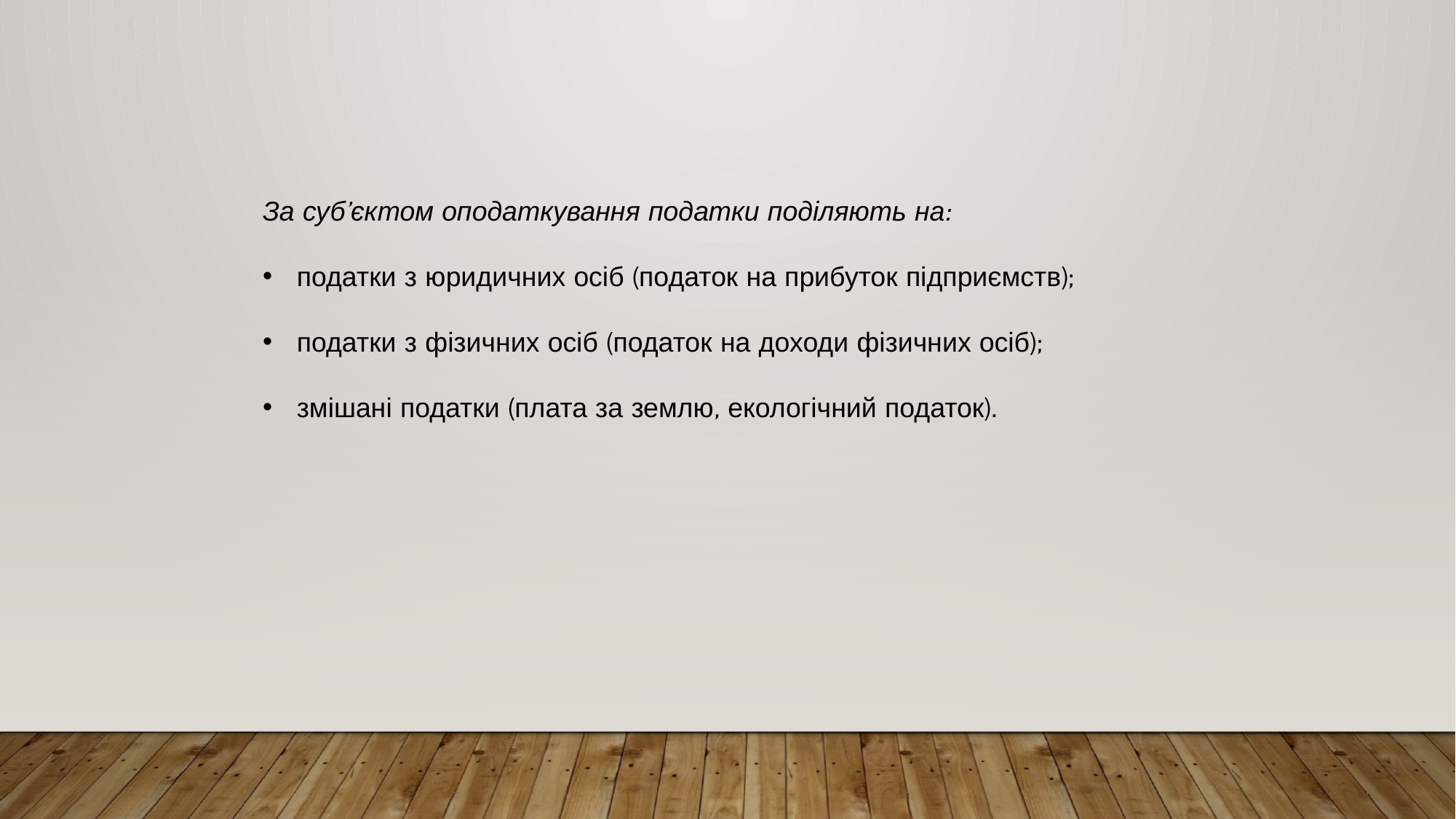

За суб’єктом оподаткування податки поділяють на:

податки з юридичних осіб (податок на прибуток підприємств);

податки з фізичних осіб (податок на доходи фізичних осіб);

змішані податки (плата за землю, екологічний податок).